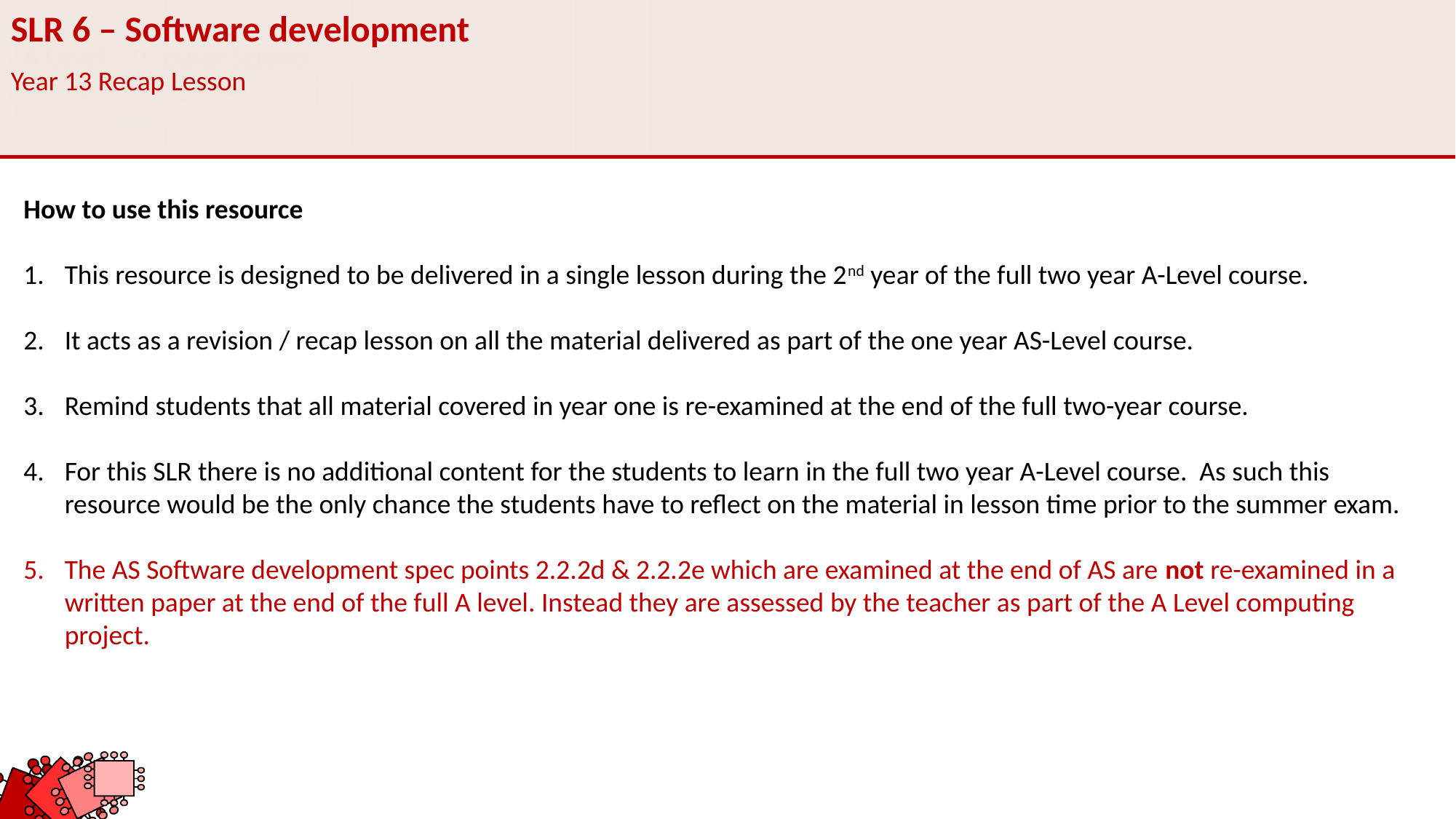

SLR 6 – Software development
Year 13 Recap Lesson
How to use this resource

This resource is designed to be delivered in a single lesson during the 2nd year of the full two year A-Level course.

It acts as a revision / recap lesson on all the material delivered as part of the one year AS-Level course.

Remind students that all material covered in year one is re-examined at the end of the full two-year course.

For this SLR there is no additional content for the students to learn in the full two year A-Level course.  As such this resource would be the only chance the students have to reflect on the material in lesson time prior to the summer exam.

The AS Software development spec points 2.2.2d & 2.2.2e which are examined at the end of AS are not re-examined in a written paper at the end of the full A level. Instead they are assessed by the teacher as part of the A Level computing project.